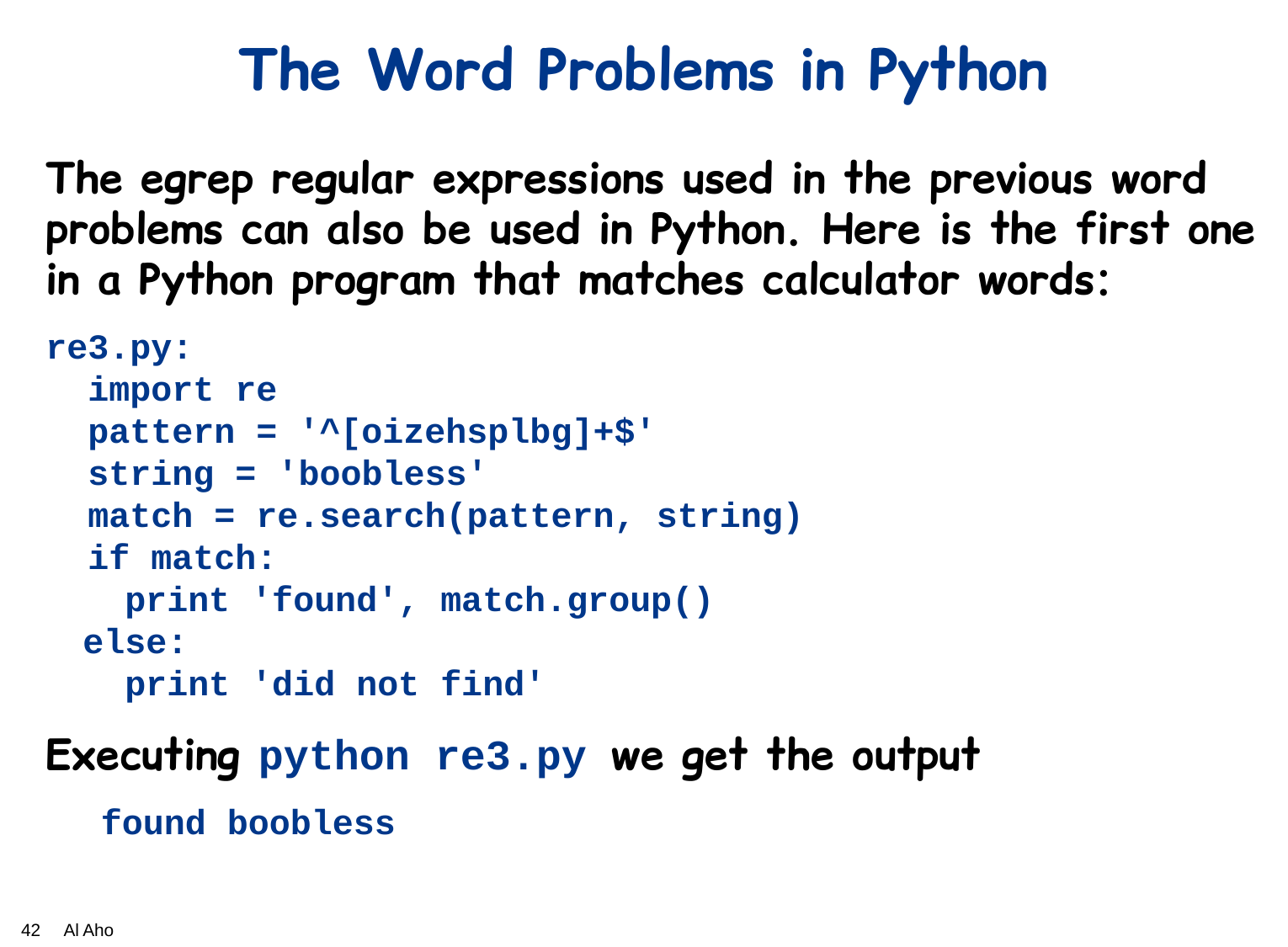

# The Word Problems in Python
The egrep regular expressions used in the previous word problems can also be used in Python. Here is the first one in a Python program that matches calculator words:
re3.py:
  import re
  pattern = '^[oizehsplbg]+$'
  string = 'boobless'
  match = re.search(pattern, string)
  if match:
   print 'found', match.group()
 else:
   print 'did not find'
Executing python re3.py we get the output
found boobless